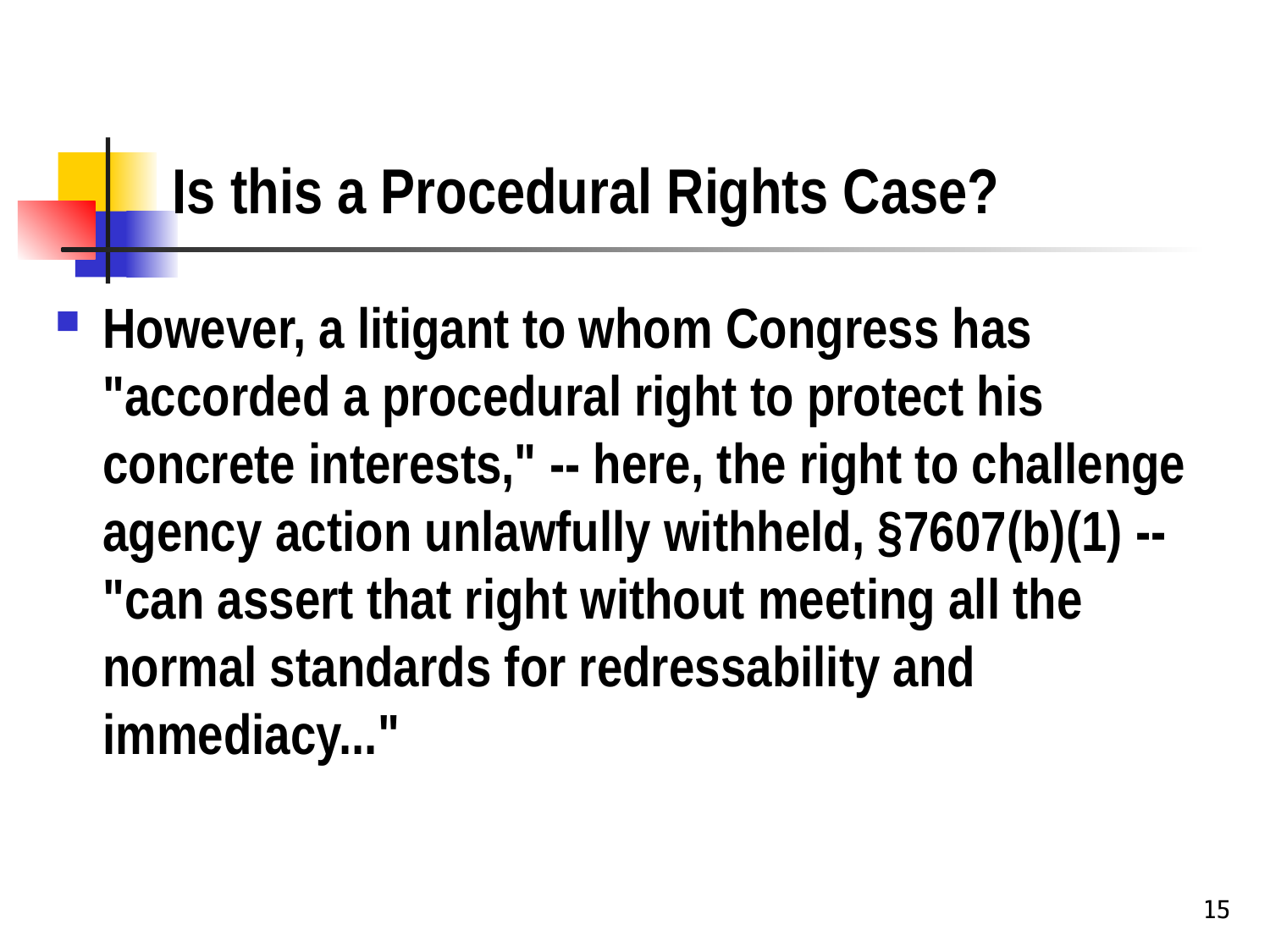

# Is this a Procedural Rights Case?
However, a litigant to whom Congress has "accorded a procedural right to protect his concrete interests," -- here, the right to challenge agency action unlawfully withheld, §7607(b)(1) -- "can assert that right without meeting all the normal standards for redressability and immediacy..."
15